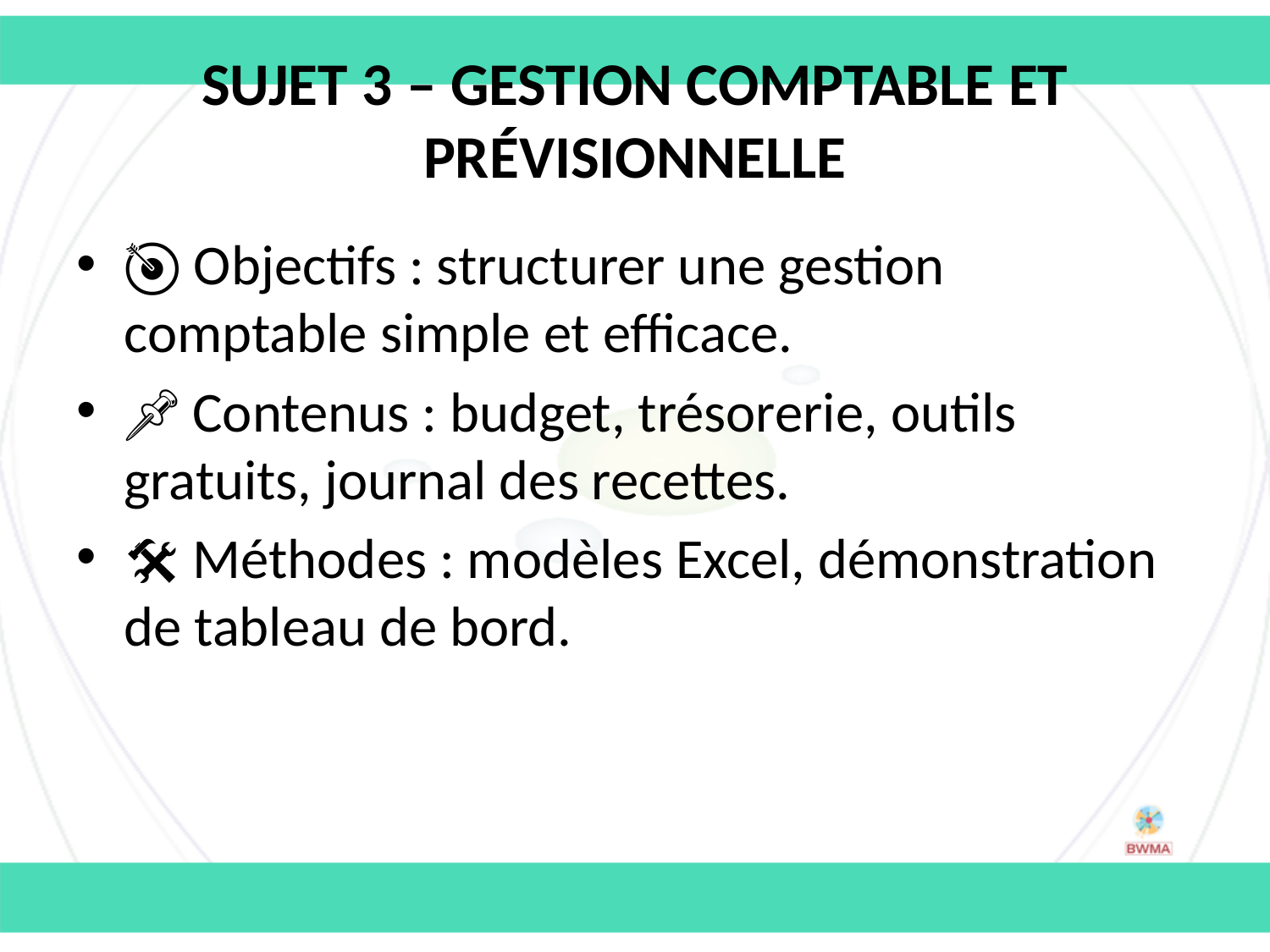

# Sujet 3 – Gestion comptable et prévisionnelle
🎯 Objectifs : structurer une gestion comptable simple et efficace.
📌 Contenus : budget, trésorerie, outils gratuits, journal des recettes.
🛠 Méthodes : modèles Excel, démonstration de tableau de bord.